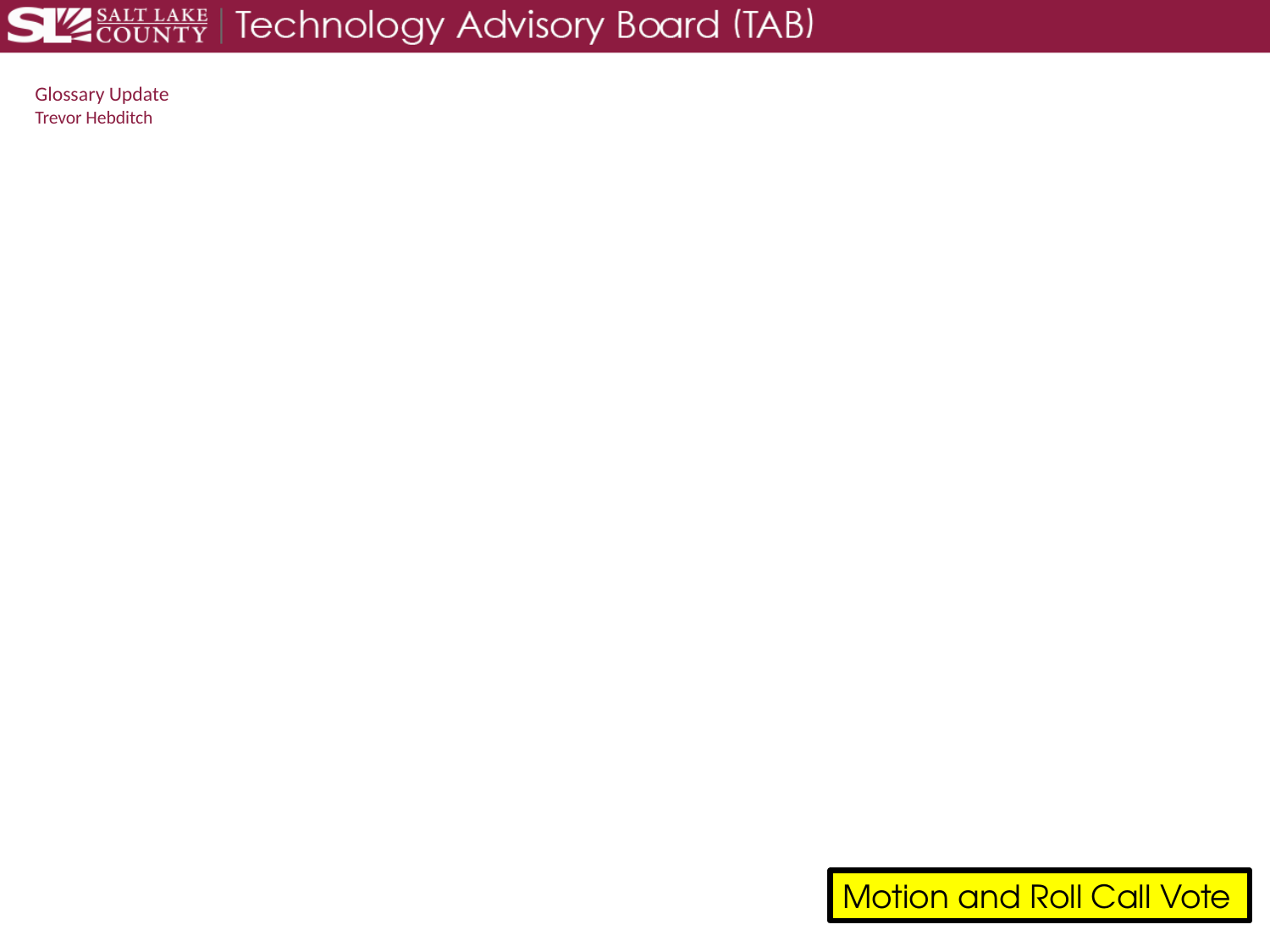

# Glossary Update Trevor Hebditch
Motion and Roll Call Vote